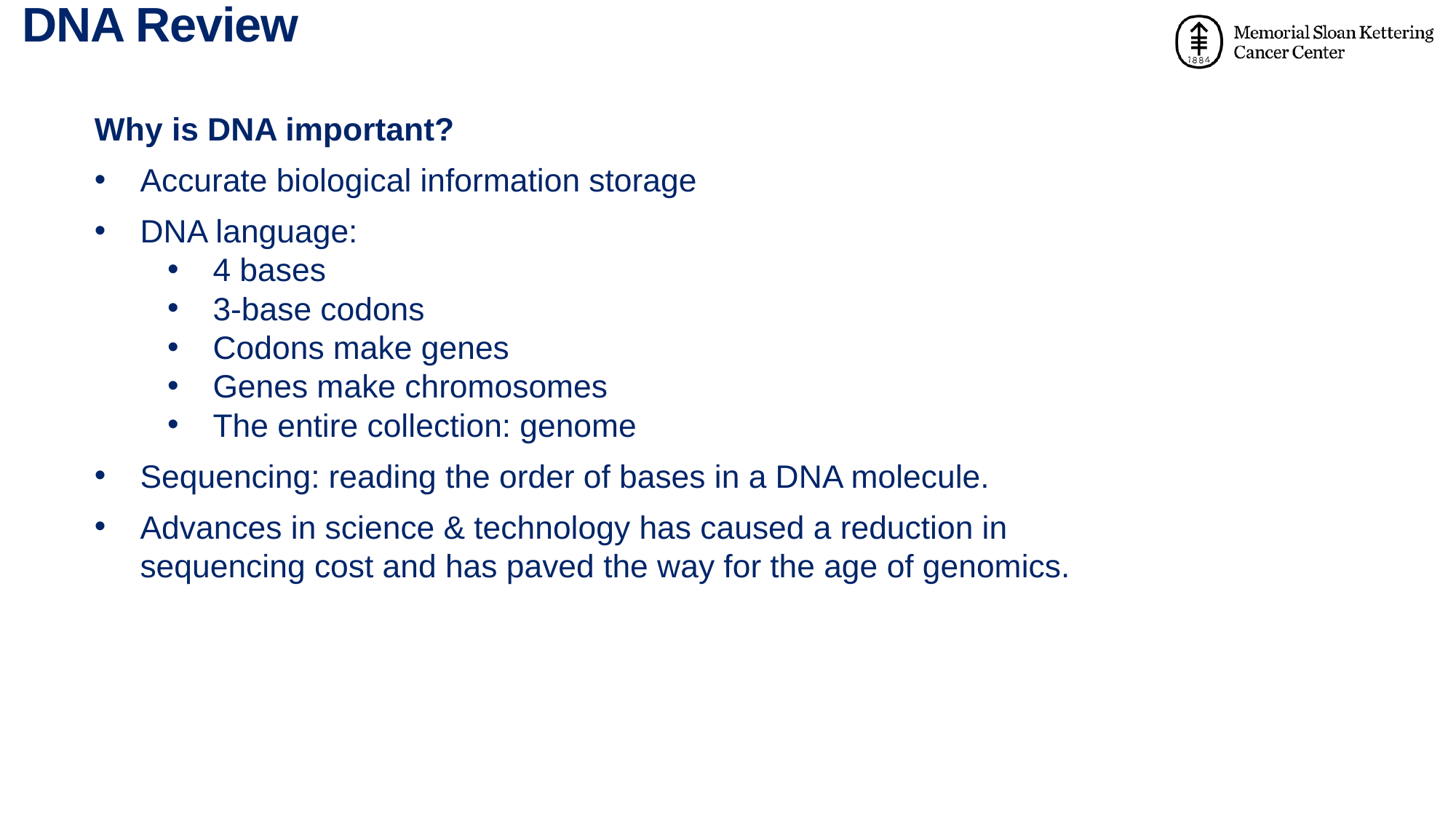

# DNA Review
Why is DNA important?
Accurate biological information storage
DNA language:
4 bases
3-base codons
Codons make genes
Genes make chromosomes
The entire collection: genome
Sequencing: reading the order of bases in a DNA molecule.
Advances in science & technology has caused a reduction in sequencing cost and has paved the way for the age of genomics.